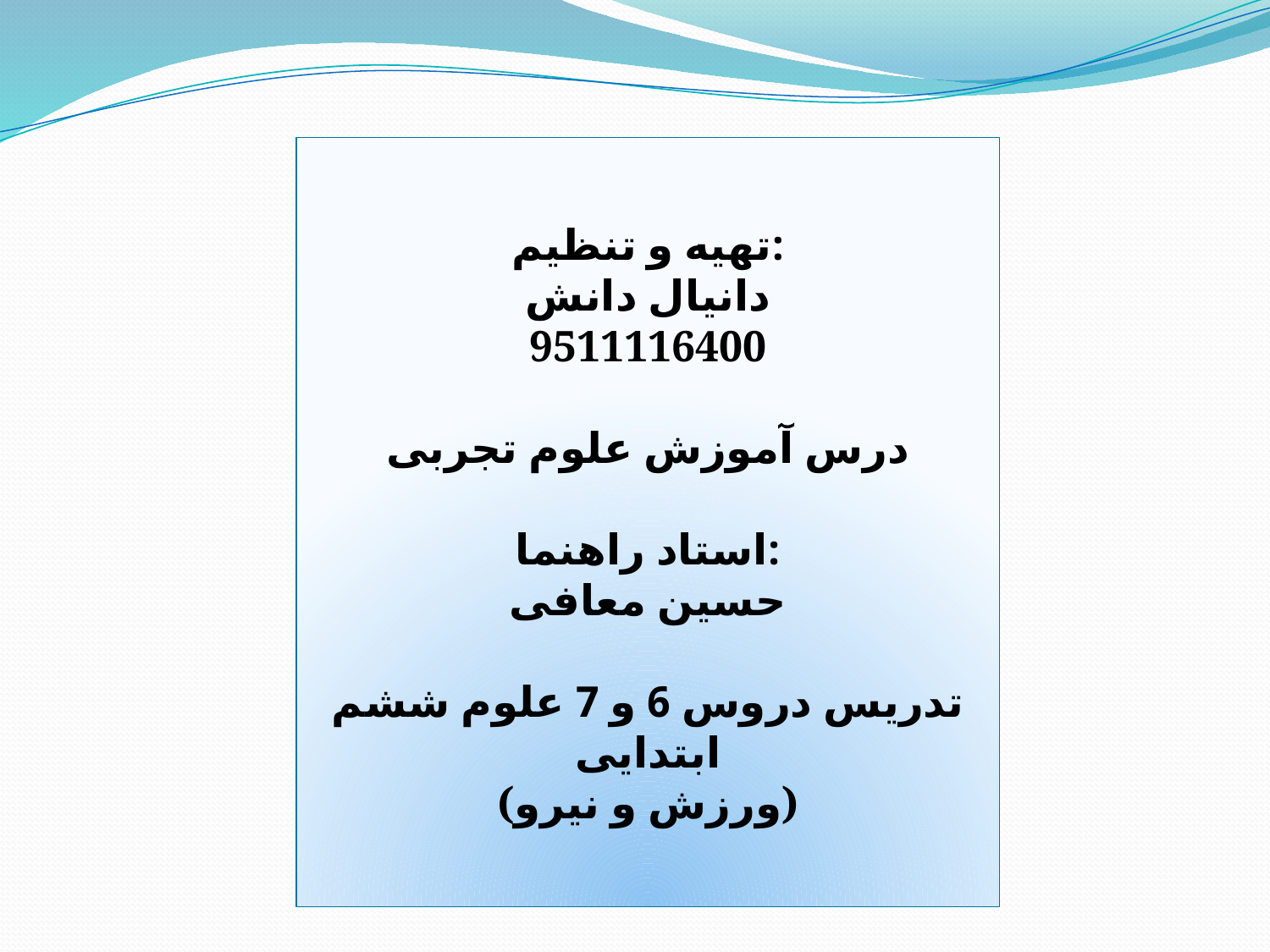

تهیه و تنظیم:
دانیال دانش
9511116400

درس آموزش علوم تجربی

استاد راهنما:
حسین معافی

تدریس دروس 6 و 7 علوم ششم ابتدایی
(ورزش و نیرو)